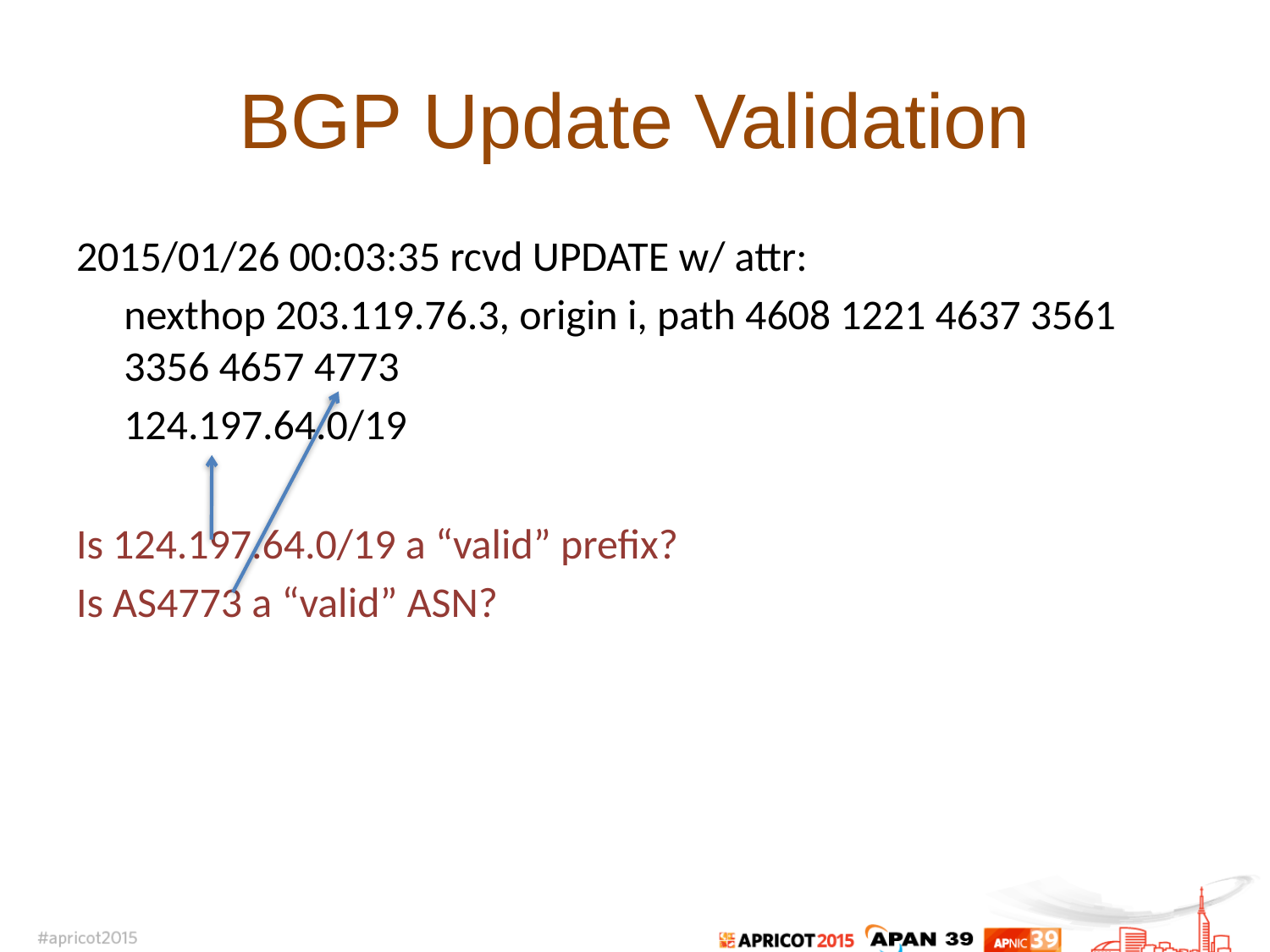

# BGP Update Validation
2015/01/26 00:03:35 rcvd UPDATE w/ attr:
	nexthop 203.119.76.3, origin i, path 4608 1221 4637 3561 3356 4657 4773
	124.197.64.0/19

Is 124.197.64.0/19 a “valid” prefix?
Is AS4773 a “valid” ASN?